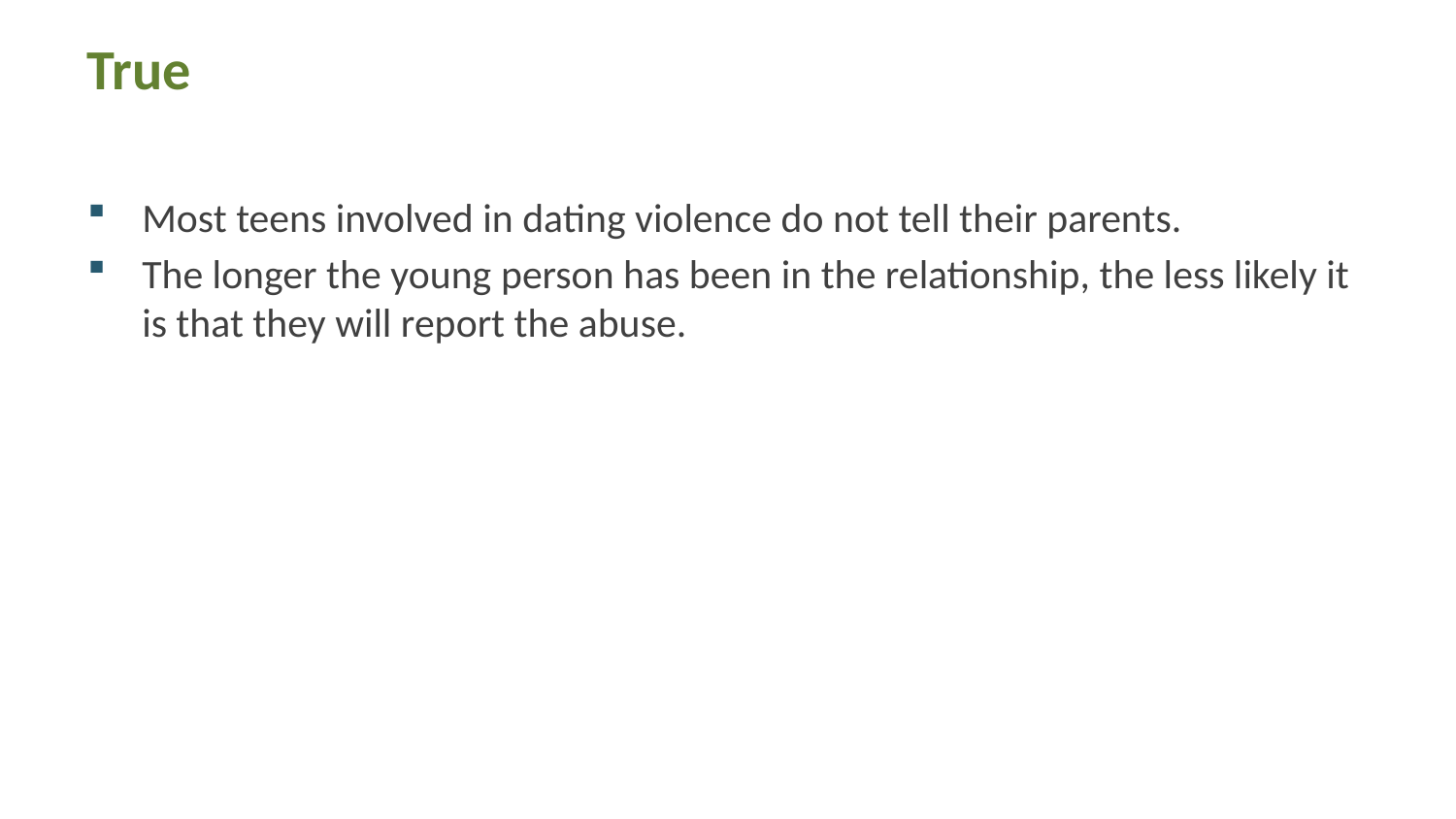

# True
Most teens involved in dating violence do not tell their parents.
The longer the young person has been in the relationship, the less likely it is that they will report the abuse.